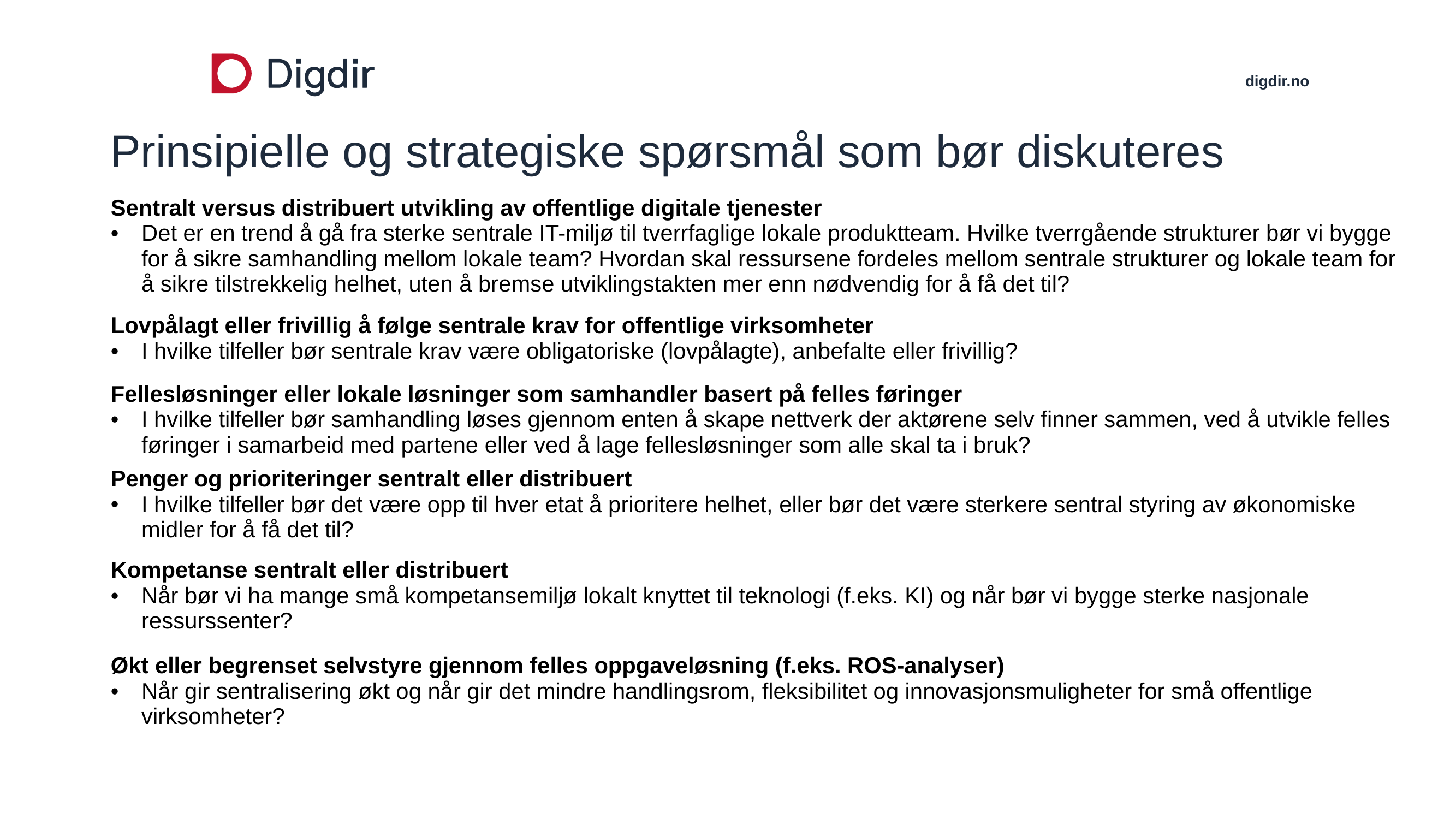

# Prinsipielle og strategiske spørsmål som bør diskuteres
| Sentralt versus distribuert utvikling av offentlige digitale tjenester Det er en trend å gå fra sterke sentrale IT-miljø til tverrfaglige lokale produktteam. Hvilke tverrgående strukturer bør vi bygge for å sikre samhandling mellom lokale team? Hvordan skal ressursene fordeles mellom sentrale strukturer og lokale team for å sikre tilstrekkelig helhet, uten å bremse utviklingstakten mer enn nødvendig for å få det til? |
| --- |
| Lovpålagt eller frivillig å følge sentrale krav for offentlige virksomheter I hvilke tilfeller bør sentrale krav være obligatoriske (lovpålagte), anbefalte eller frivillig? |
| Fellesløsninger eller lokale løsninger som samhandler basert på felles føringer I hvilke tilfeller bør samhandling løses gjennom enten å skape nettverk der aktørene selv finner sammen, ved å utvikle felles føringer i samarbeid med partene eller ved å lage fellesløsninger som alle skal ta i bruk? |
| Penger og prioriteringer sentralt eller distribuert I hvilke tilfeller bør det være opp til hver etat å prioritere helhet, eller bør det være sterkere sentral styring av økonomiske midler for å få det til? |
| Kompetanse sentralt eller distribuert Når bør vi ha mange små kompetansemiljø lokalt knyttet til teknologi (f.eks. KI) og når bør vi bygge sterke nasjonale ressurssenter? |
| Økt eller begrenset selvstyre gjennom felles oppgaveløsning (f.eks. ROS-analyser) Når gir sentralisering økt og når gir det mindre handlingsrom, fleksibilitet og innovasjonsmuligheter for små offentlige virksomheter? |
|  |
|  |